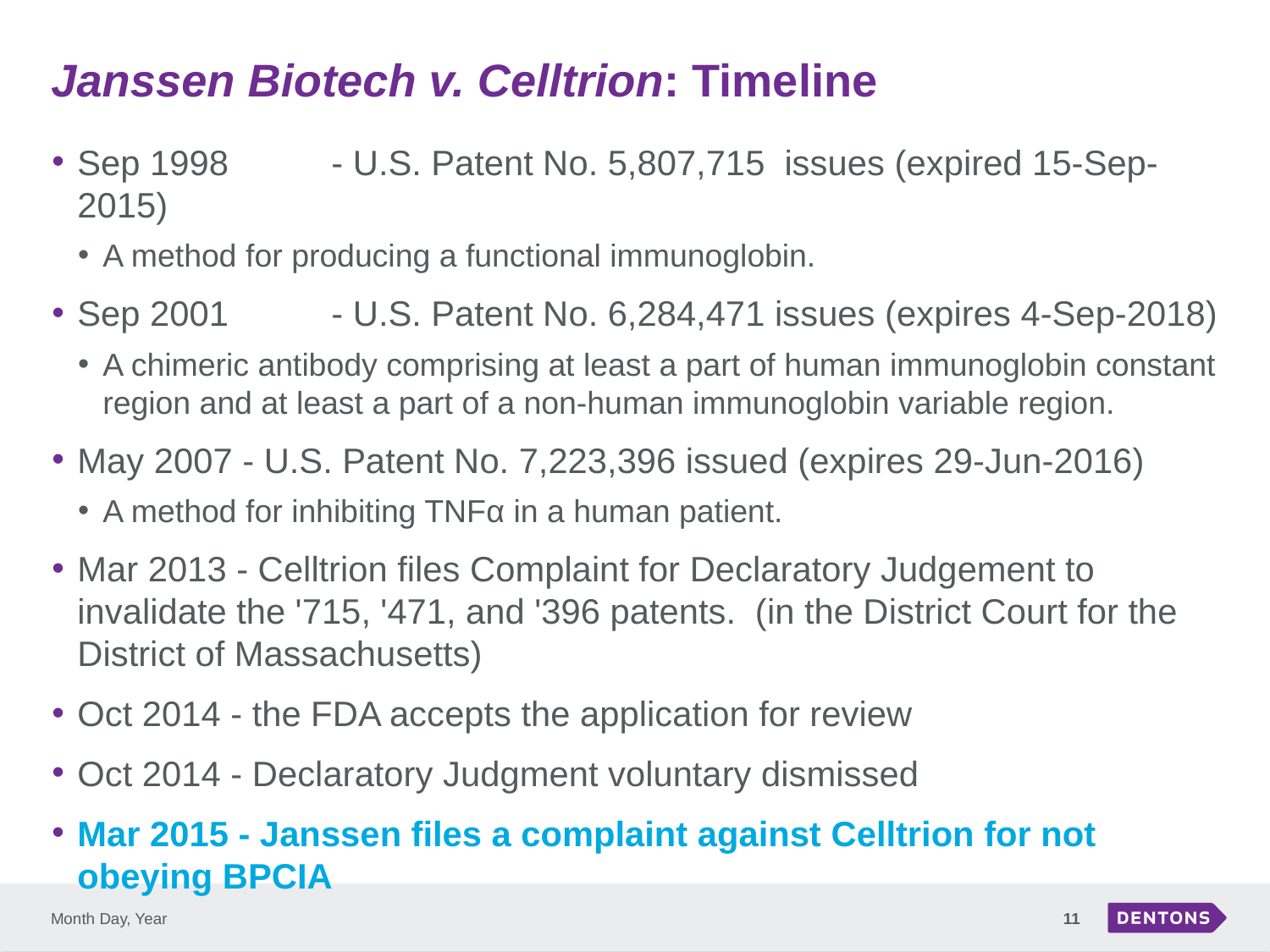

# Janssen Biotech v. Celltrion: Timeline
Sep 1998	- U.S. Patent No. 5,807,715  issues (expired 15-Sep-2015)
A method for producing a functional immunoglobin.
Sep 2001	- U.S. Patent No. 6,284,471 issues (expires 4-Sep-2018)
A chimeric antibody comprising at least a part of human immunoglobin constant region and at least a part of a non-human immunoglobin variable region.
May 2007 - U.S. Patent No. 7,223,396 issued (expires 29-Jun-2016)
A method for inhibiting TNFα in a human patient.
Mar 2013 - Celltrion files Complaint for Declaratory Judgement to invalidate the '715, '471, and '396 patents.  (in the District Court for the District of Massachusetts)
Oct 2014 - the FDA accepts the application for review
Oct 2014 - Declaratory Judgment voluntary dismissed
Mar 2015 - Janssen files a complaint against Celltrion for not obeying BPCIA

Month Day, Year
11